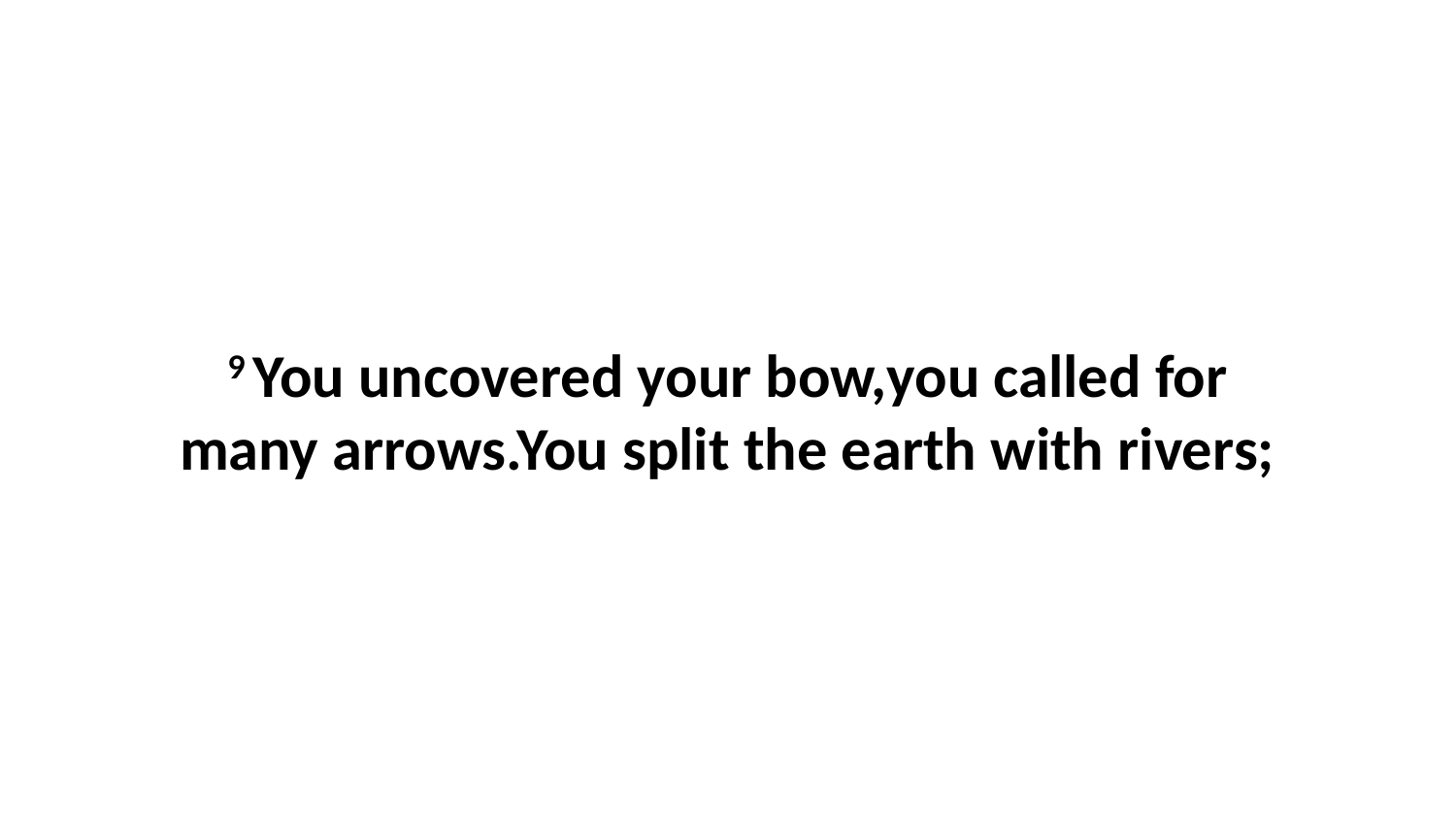

9 You uncovered your bow,you called for many arrows.You split the earth with rivers;